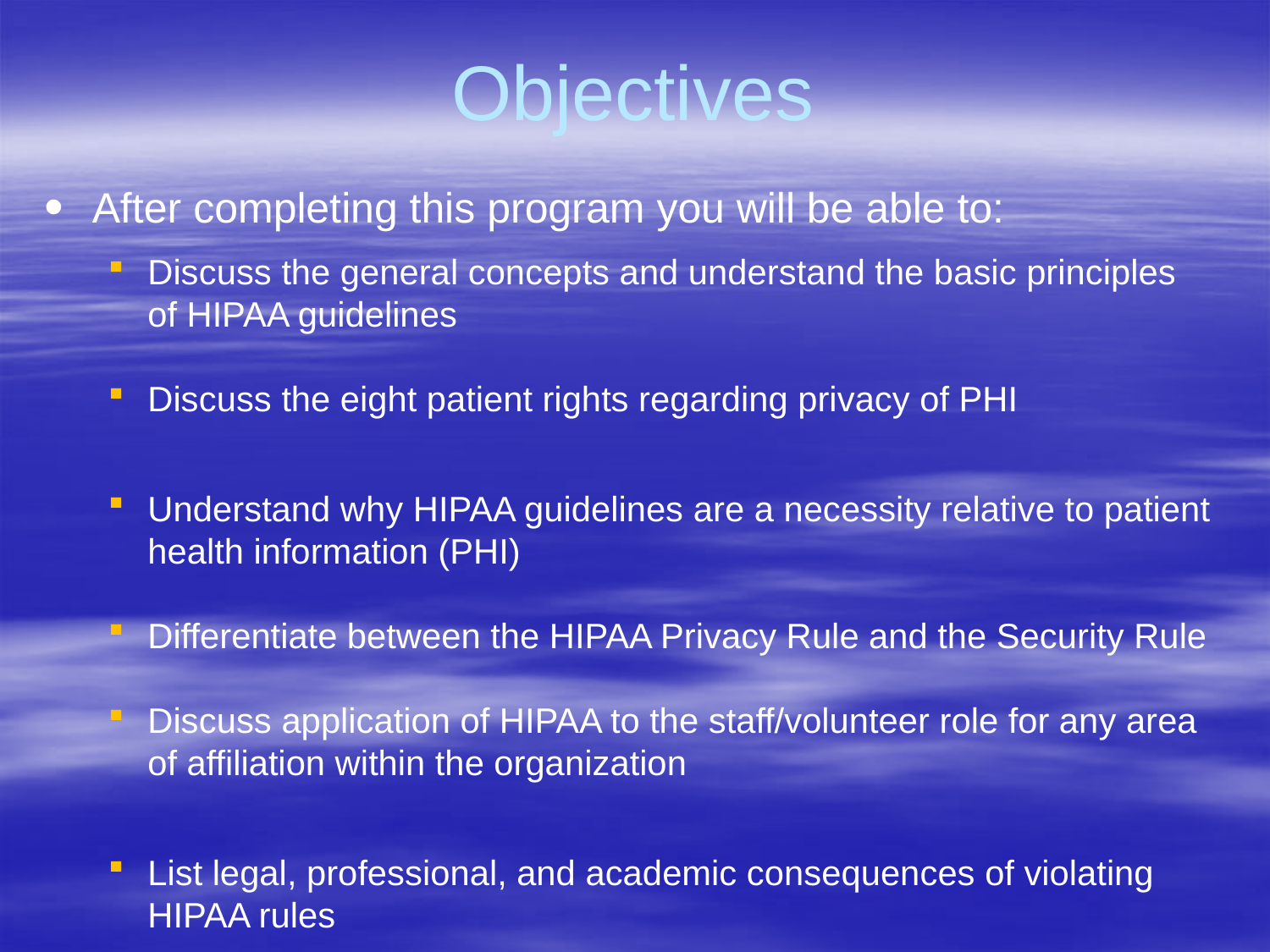

# Objectives
After completing this program you will be able to:

Discuss the general concepts and understand the basic principles of HIPAA guidelines

Discuss the eight patient rights regarding privacy of PHI

Understand why HIPAA guidelines are a necessity relative to patient health information (PHI)

Differentiate between the HIPAA Privacy Rule and the Security Rule

Discuss application of HIPAA to the staff/volunteer role for any area of affiliation within the organization

List legal, professional, and academic consequences of violating HIPAA rules